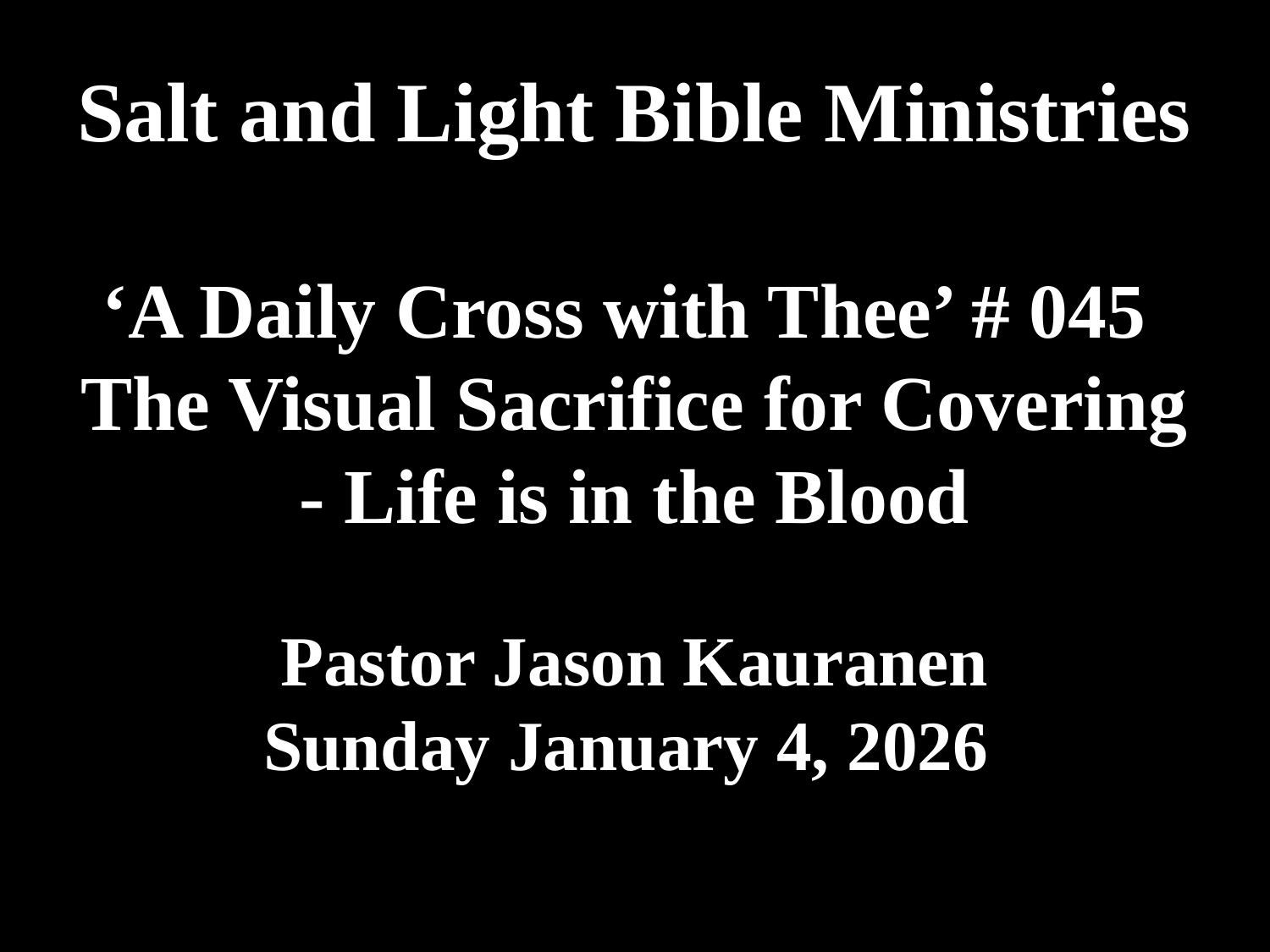

# Salt and Light Bible Ministries ‘A Daily Cross with Thee’ # 045 The Visual Sacrifice for Covering - Life is in the Blood Pastor Jason Kauranen Sunday January 4, 2026